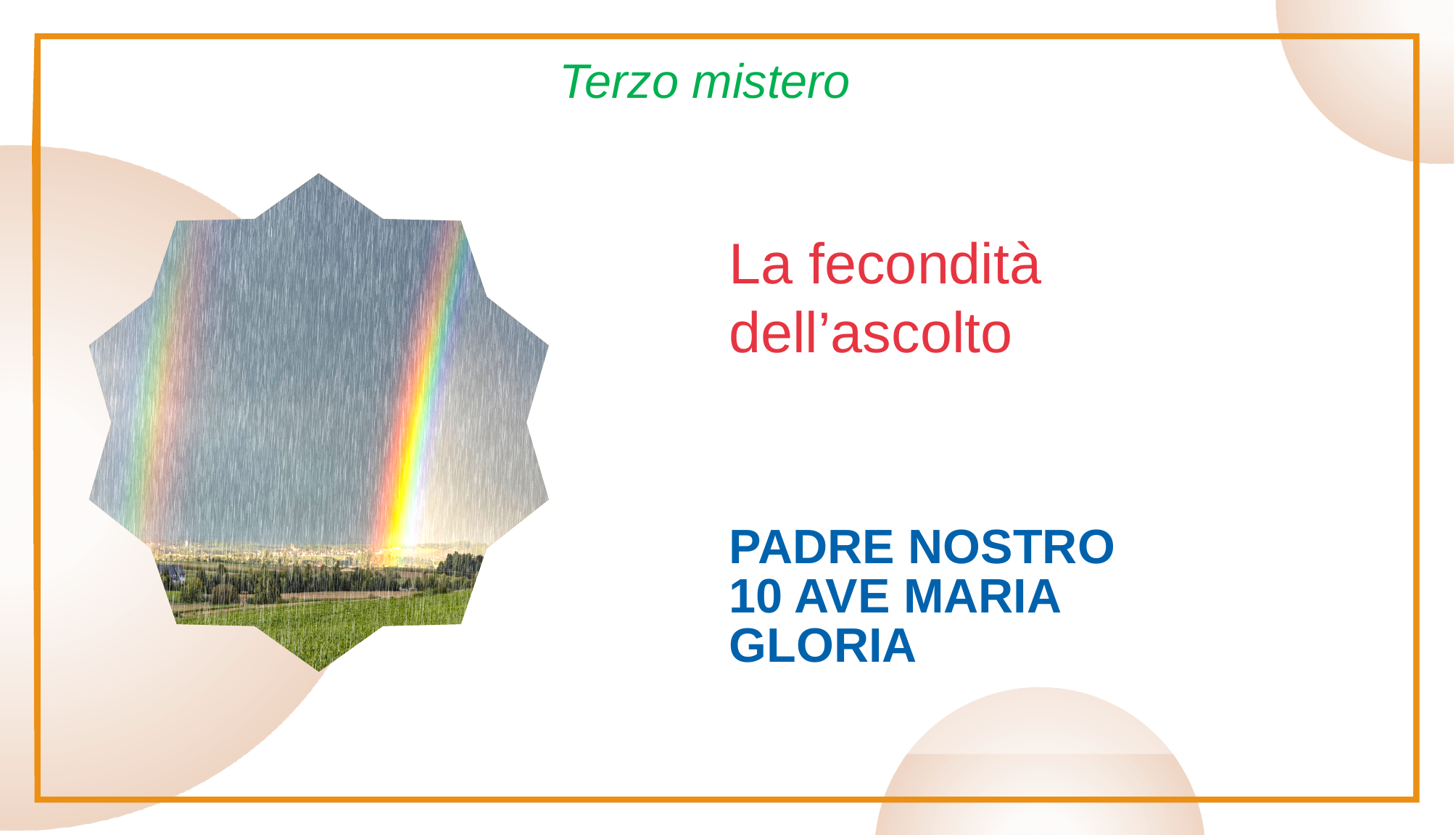

Terzo mistero

# La fecondità dell’ascolto
Padre Nostro
10 Ave Maria
Gloria